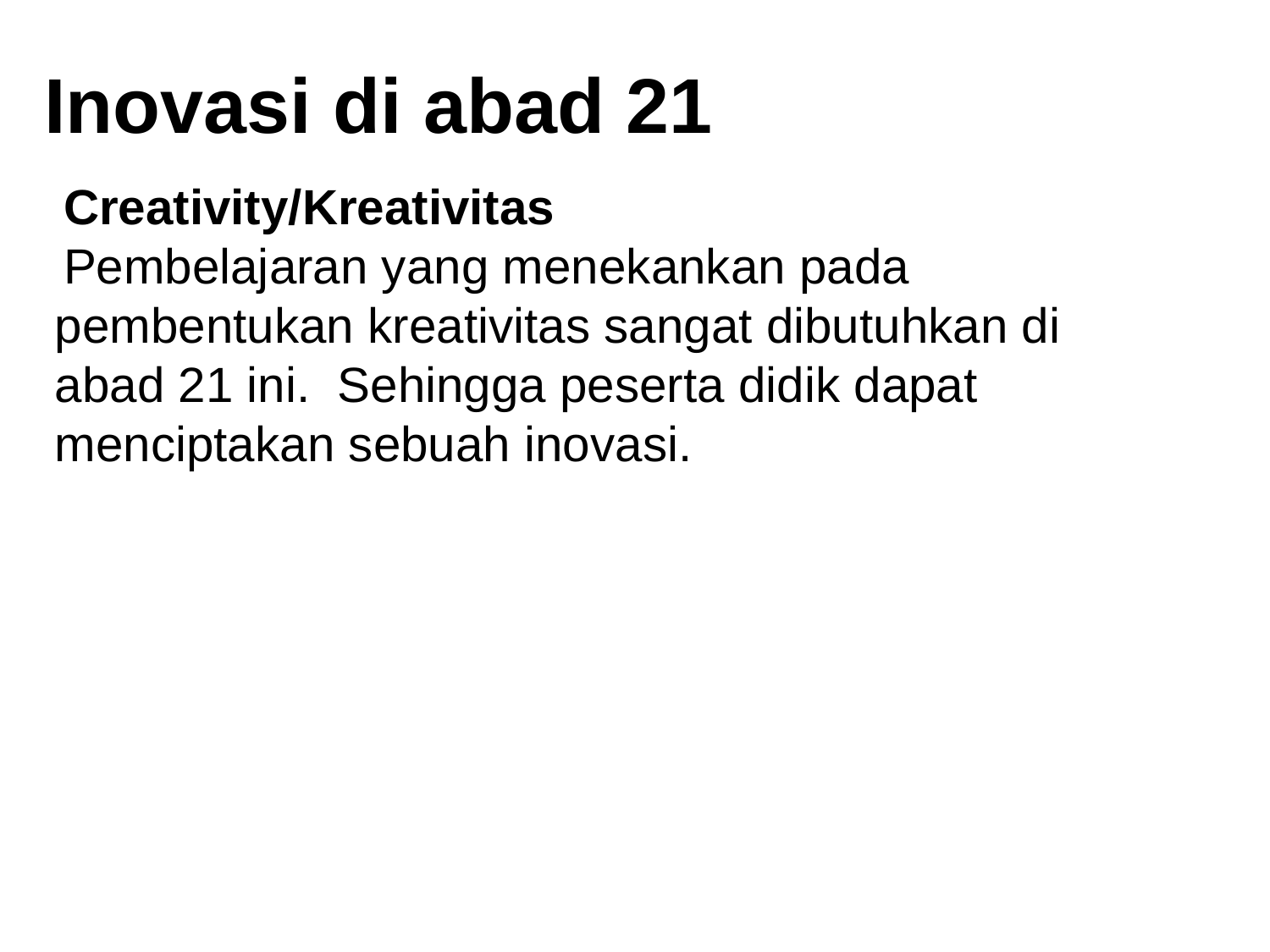

# Inovasi di abad 21
Creativity/Kreativitas
Pembelajaran yang menekankan pada pembentukan kreativitas sangat dibutuhkan di abad 21 ini.  Sehingga peserta didik dapat menciptakan sebuah inovasi.